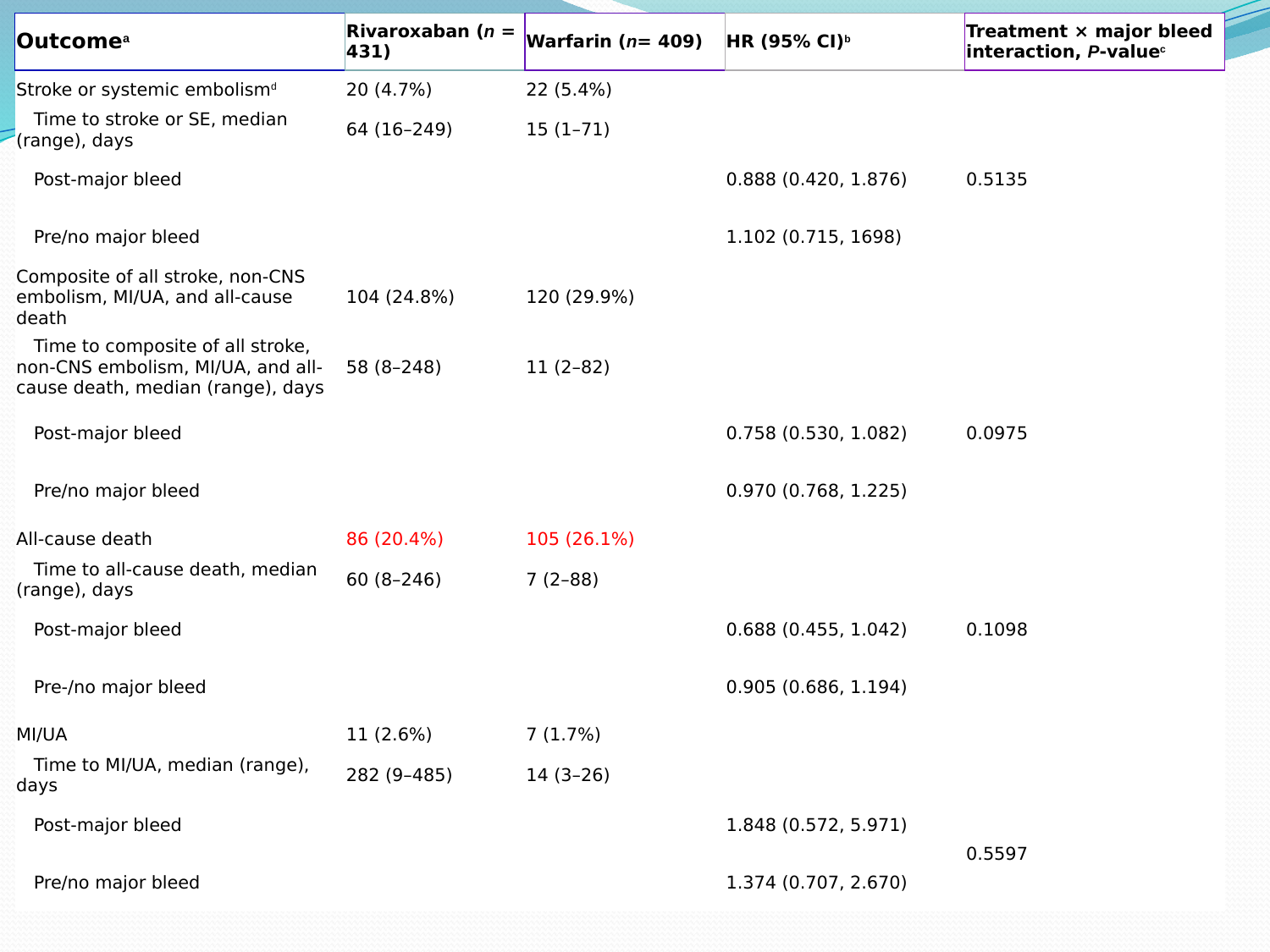

| Outcomea | Rivaroxaban (n = 431) | Warfarin (n= 409) | HR (95% CI)b | Treatment × major bleed interaction, P-valuec |
| --- | --- | --- | --- | --- |
| Stroke or systemic embolismd | 20 (4.7%) | 22 (5.4%) |  |  |
| Time to stroke or SE, median (range), days | 64 (16–249) | 15 (1–71) |  |  |
| Post-major bleed |  |  | 0.888 (0.420, 1.876) | 0.5135 |
| Pre/no major bleed |  |  | 1.102 (0.715, 1698) |  |
| Composite of all stroke, non-CNS embolism, MI/UA, and all-cause death | 104 (24.8%) | 120 (29.9%) |  |  |
| Time to composite of all stroke, non-CNS embolism, MI/UA, and all-cause death, median (range), days | 58 (8–248) | 11 (2–82) |  |  |
| Post-major bleed |  |  | 0.758 (0.530, 1.082) | 0.0975 |
| Pre/no major bleed |  |  | 0.970 (0.768, 1.225) |  |
| All-cause death | 86 (20.4%) | 105 (26.1%) |  |  |
| Time to all-cause death, median (range), days | 60 (8–246) | 7 (2–88) |  |  |
| Post-major bleed |  |  | 0.688 (0.455, 1.042) | 0.1098 |
| Pre-/no major bleed |  |  | 0.905 (0.686, 1.194) |  |
| MI/UA | 11 (2.6%) | 7 (1.7%) |  |  |
| Time to MI/UA, median (range), days | 282 (9–485) | 14 (3–26) |  |  |
| Post-major bleed |  |  | 1.848 (0.572, 5.971) | 0.5597 |
| Pre/no major bleed |  |  | 1.374 (0.707, 2.670) |  |
# Outcomes post-major bleed